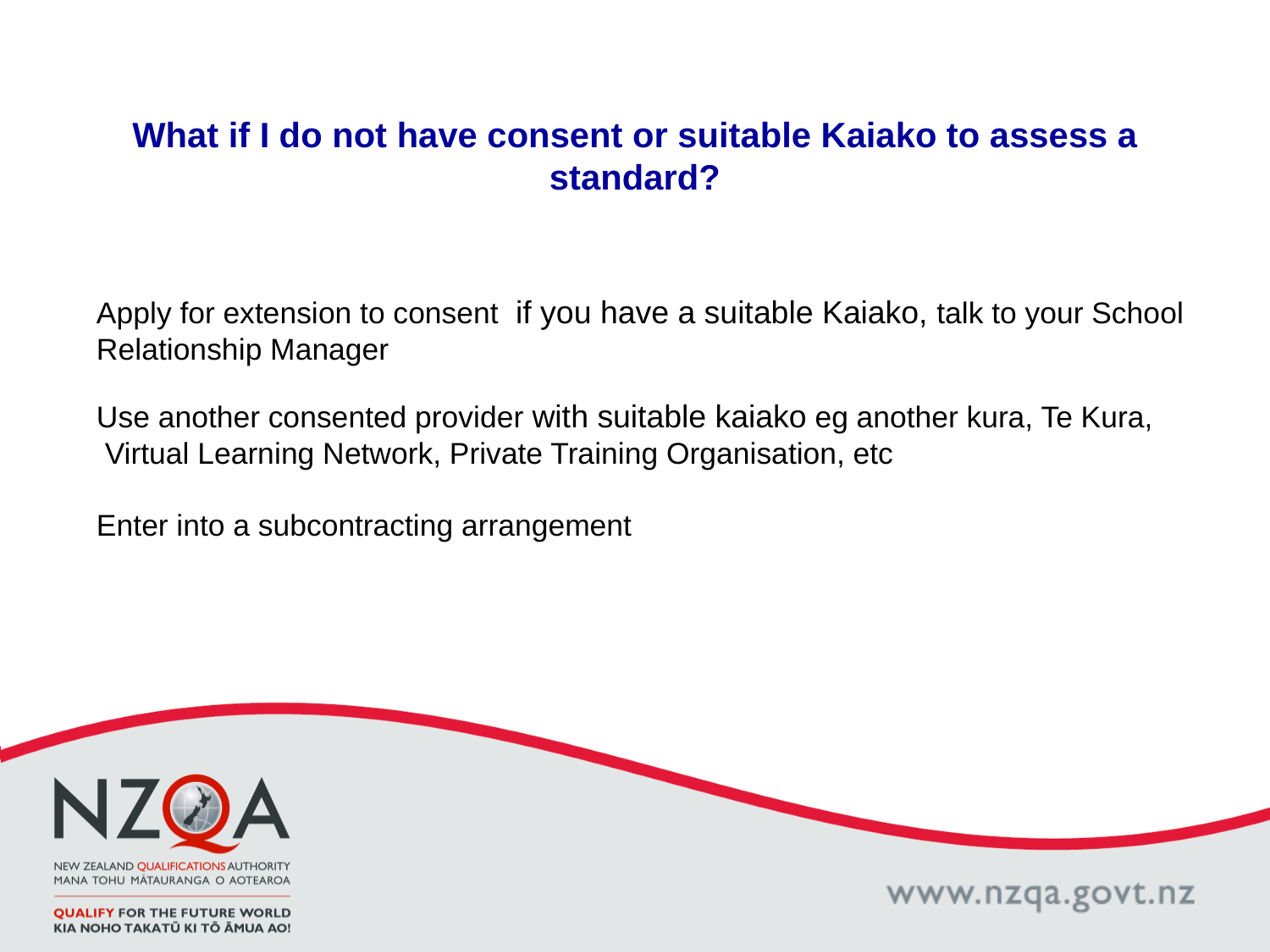

What if I do not have consent or suitable Kaiako to assess a standard?
Apply for extension to consent  if you have a suitable Kaiako, talk to your School Relationship Manager

Use another consented provider with suitable kaiako eg another kura, Te Kura,
 Virtual Learning Network, Private Training Organisation, etc

Enter into a subcontracting arrangement